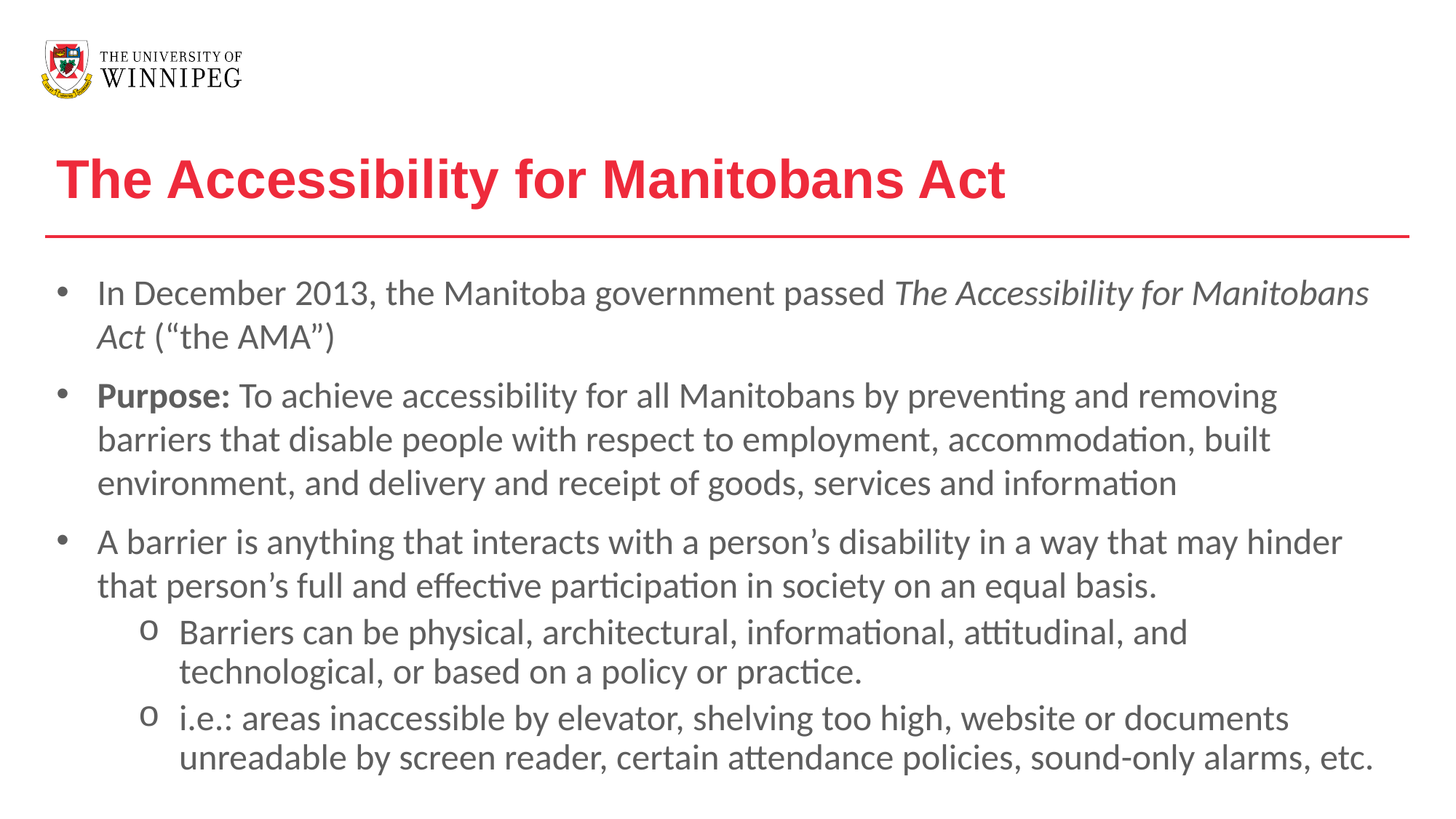

The Accessibility for Manitobans Act
In December 2013, the Manitoba government passed The Accessibility for Manitobans Act (“the AMA”)
Purpose: To achieve accessibility for all Manitobans by preventing and removing barriers that disable people with respect to employment, accommodation, built environment, and delivery and receipt of goods, services and information
A barrier is anything that interacts with a person’s disability in a way that may hinder that person’s full and effective participation in society on an equal basis.
Barriers can be physical, architectural, informational, attitudinal, and technological, or based on a policy or practice.
i.e.: areas inaccessible by elevator, shelving too high, website or documents unreadable by screen reader, certain attendance policies, sound-only alarms, etc.